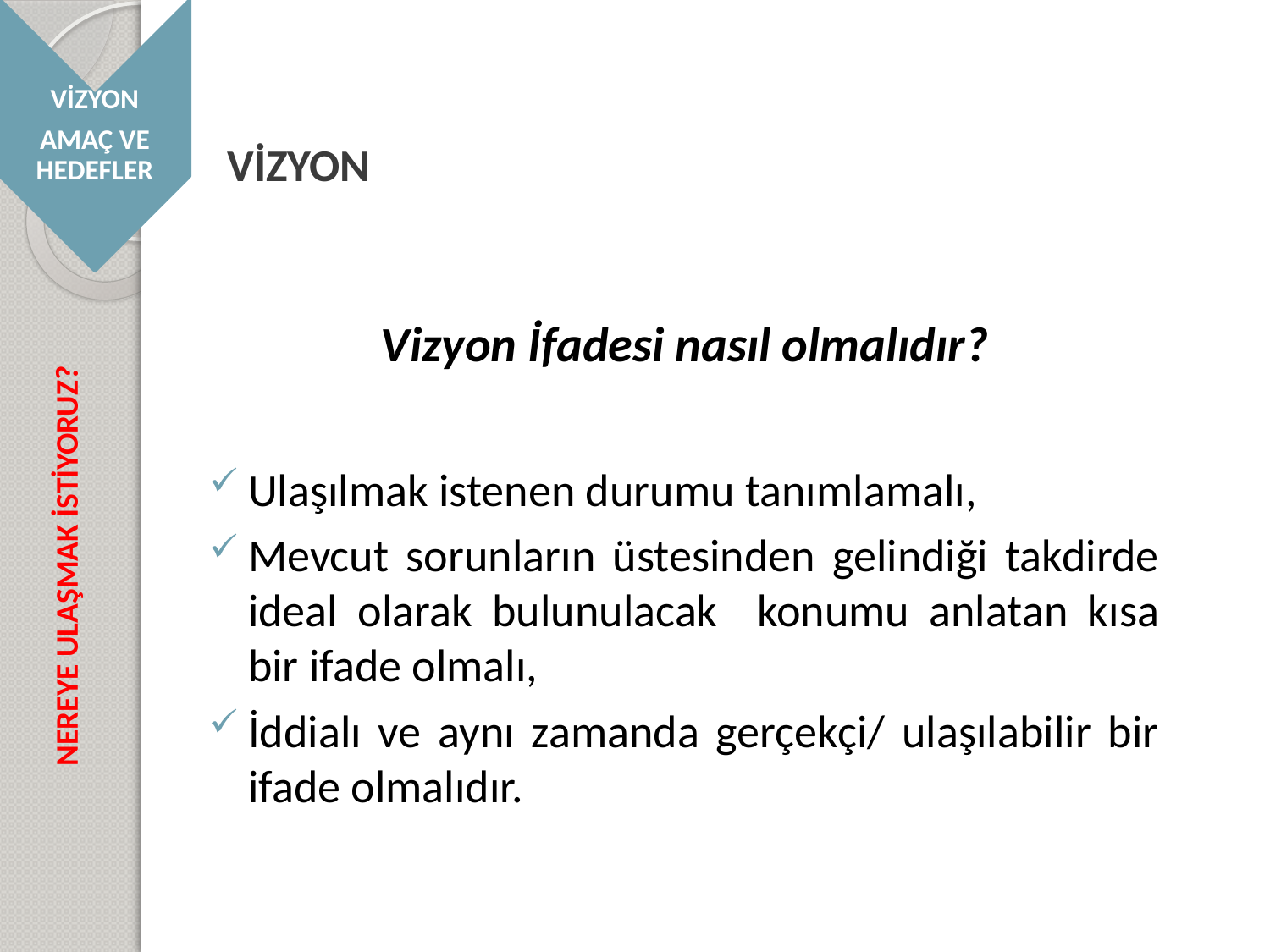

VİZYON
AMAÇ VE HEDEFLER
# VİZYON

Vizyon İfadesi nasıl olmalıdır?

Ulaşılmak istenen durumu tanımlamalı,
Mevcut sorunların üstesinden gelindiği takdirde ideal olarak bulunulacak  konumu anlatan kısa bir ifade olmalı,
İddialı ve aynı zamanda gerçekçi/ ulaşılabilir bir ifade olmalıdır.
NEREYE ULAŞMAK İSTİYORUZ?